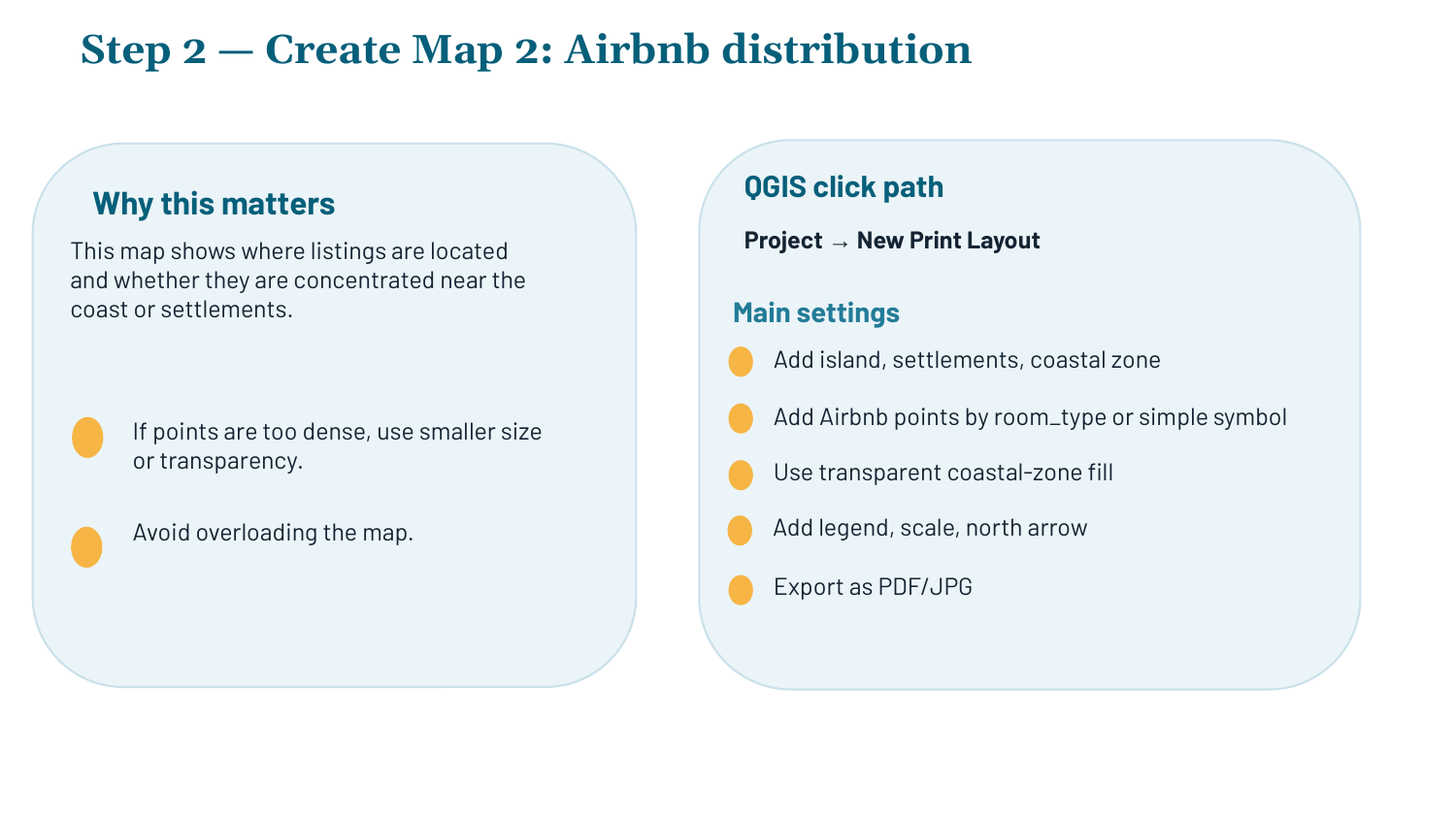

Step 2 — Create Map 2: Airbnb distribution

QGIS click path
Why this matters
Project → New Print Layout
This map shows where listings are located and whether they are concentrated near the coast or settlements.
Main settings
Add island, settlements, coastal zone

Add Airbnb points by room_type or simple symbol

If points are too dense, use smaller size or transparency.

Use transparent coastal-zone fill

Add legend, scale, north arrow
Avoid overloading the map.

Export as PDF/JPG